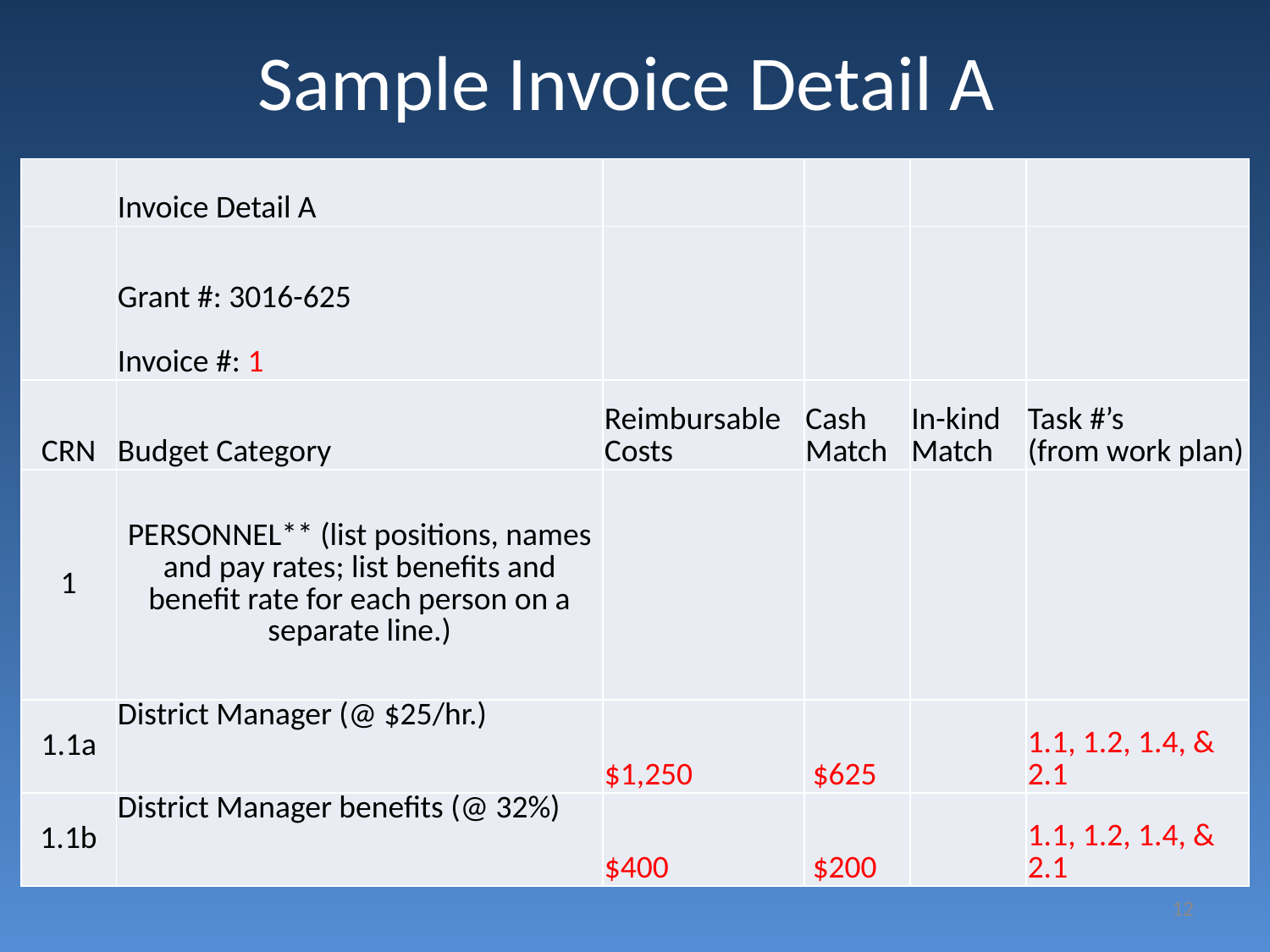

# Sample Invoice Detail A
|  | Invoice Detail A |  |  |  |  |
| --- | --- | --- | --- | --- | --- |
|  | Grant #: 3016-625 Invoice #: 1 |  |  |  |  |
| CRN | Budget Category | Reimbursable Costs | Cash Match | In-kind Match | Task #’s (from work plan) |
| 1 | PERSONNEL\*\* (list positions, names and pay rates; list benefits and benefit rate for each person on a separate line.) |  |  |  |  |
| 1.1a | District Manager (@ $25/hr.) | $1,250 | $625 |  | 1.1, 1.2, 1.4, & 2.1 |
| 1.1b | District Manager benefits (@ 32%) | $400 | $200 |  | 1.1, 1.2, 1.4, & 2.1 |
12